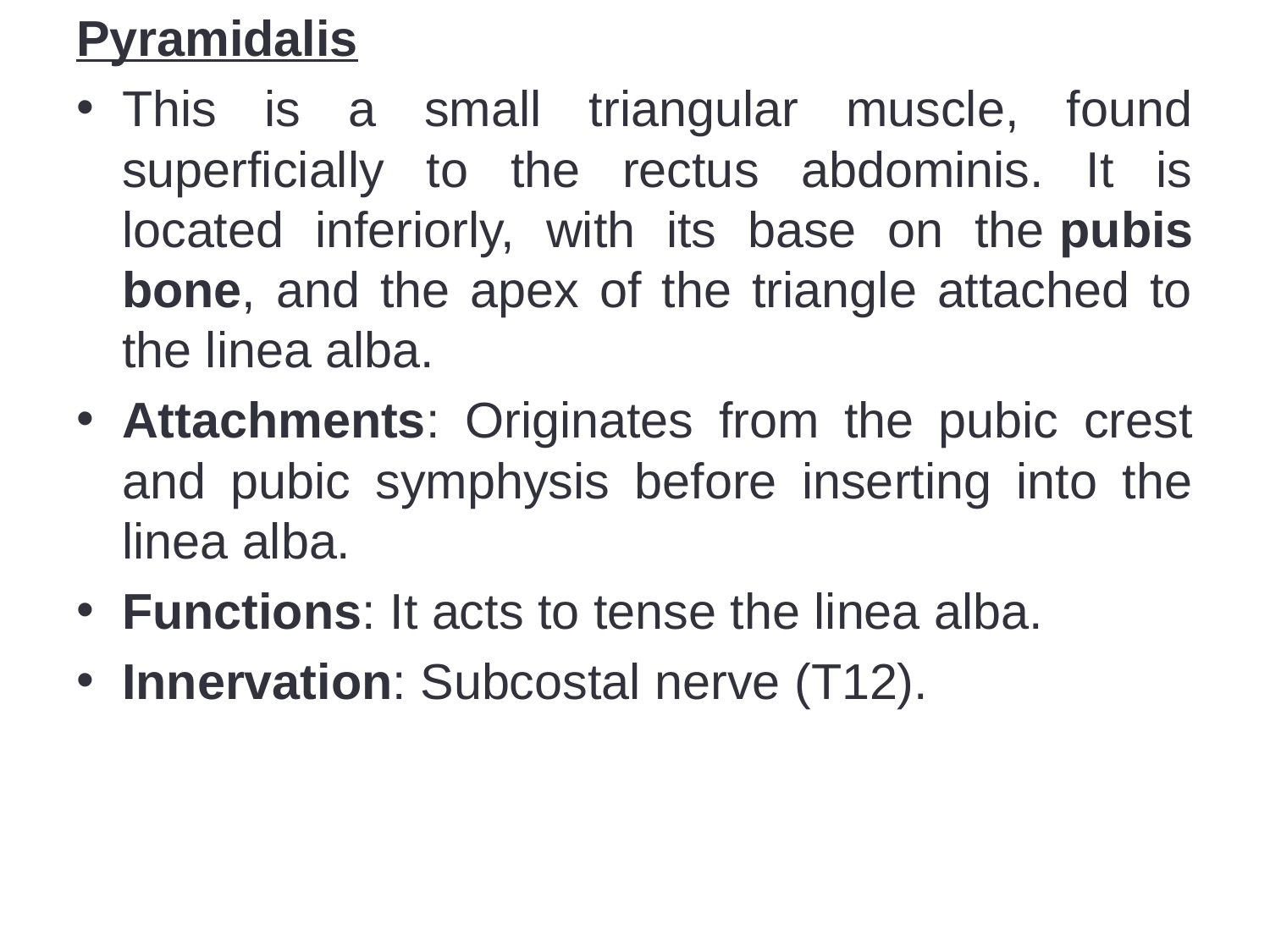

Pyramidalis
This is a small triangular muscle, found superficially to the rectus abdominis. It is located inferiorly, with its base on the pubis bone, and the apex of the triangle attached to the linea alba.
Attachments: Originates from the pubic crest and pubic symphysis before inserting into the linea alba.
Functions: It acts to tense the linea alba.
Innervation: Subcostal nerve (T12).